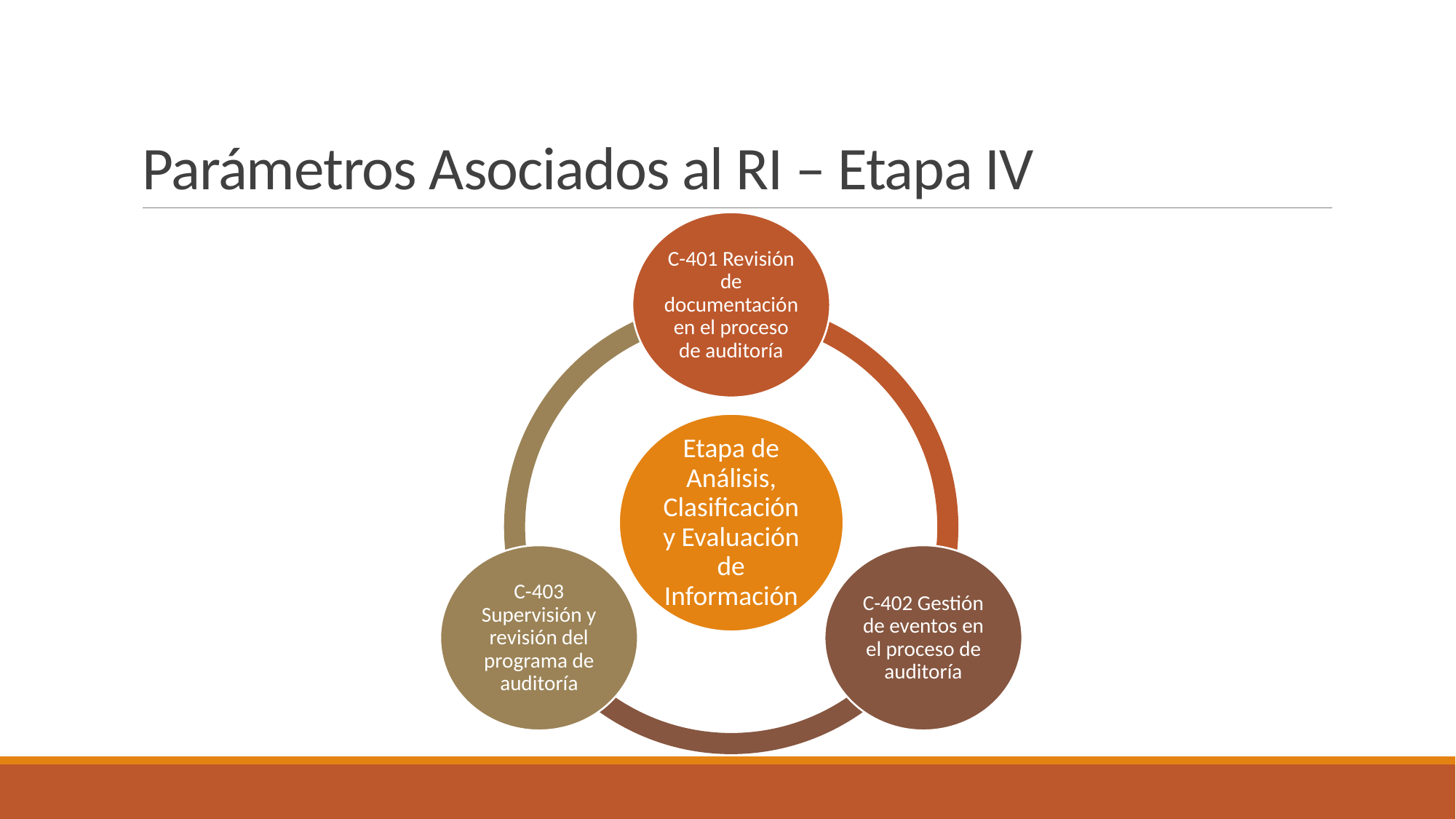

# Parámetros Asociados al RI – Etapa IV
Etapa de Análisis, Clasificación y Evaluación de Información
C-401 Revisión de documentación en el proceso de auditoría
C-402 Gestión de eventos en el proceso de auditoría
C-403 Supervisión y revisión del programa de auditoría